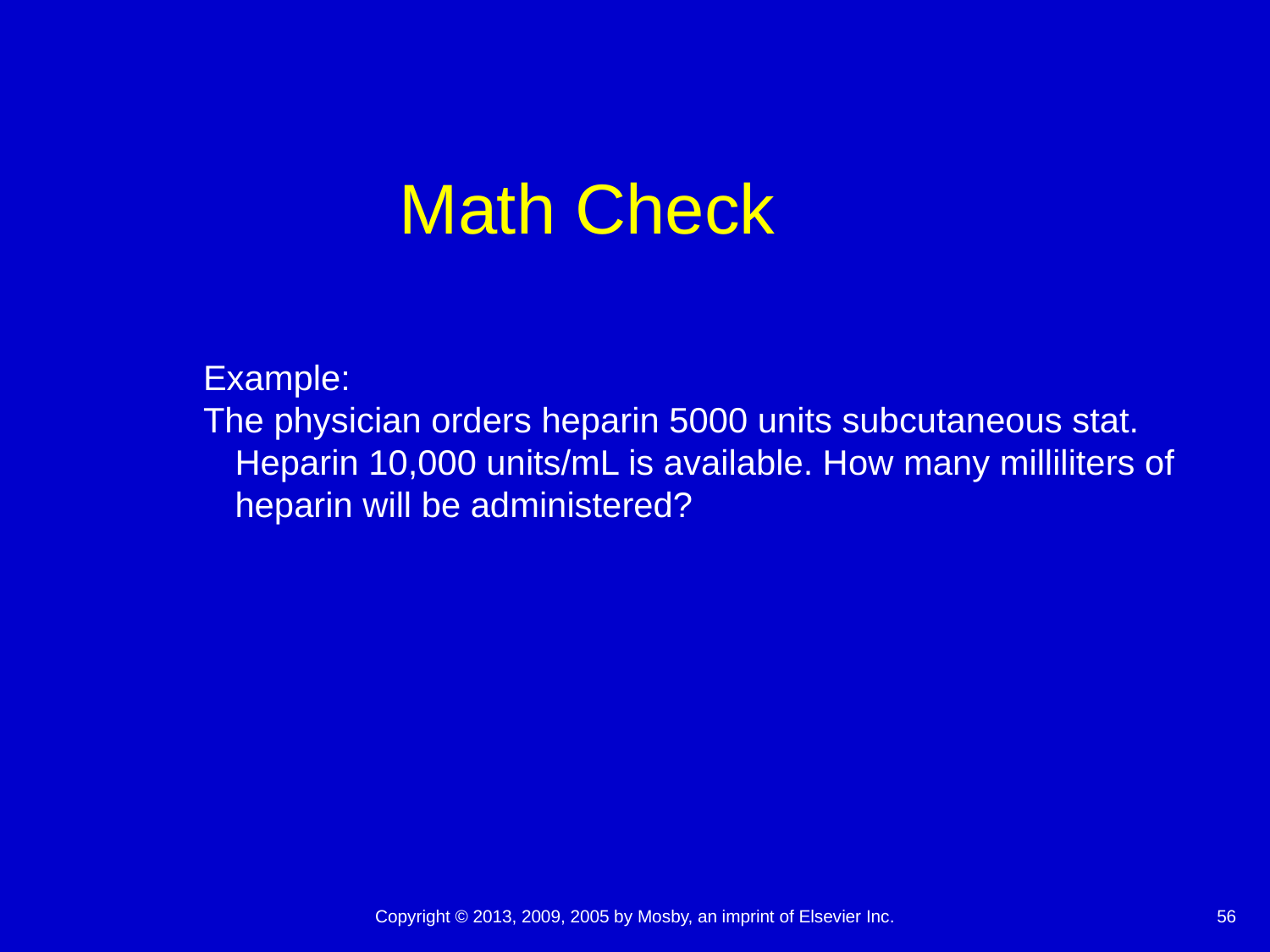

# Math Check
Example:
The physician orders heparin 5000 units subcutaneous stat. Heparin 10,000 units/mL is available. How many milliliters of heparin will be administered?